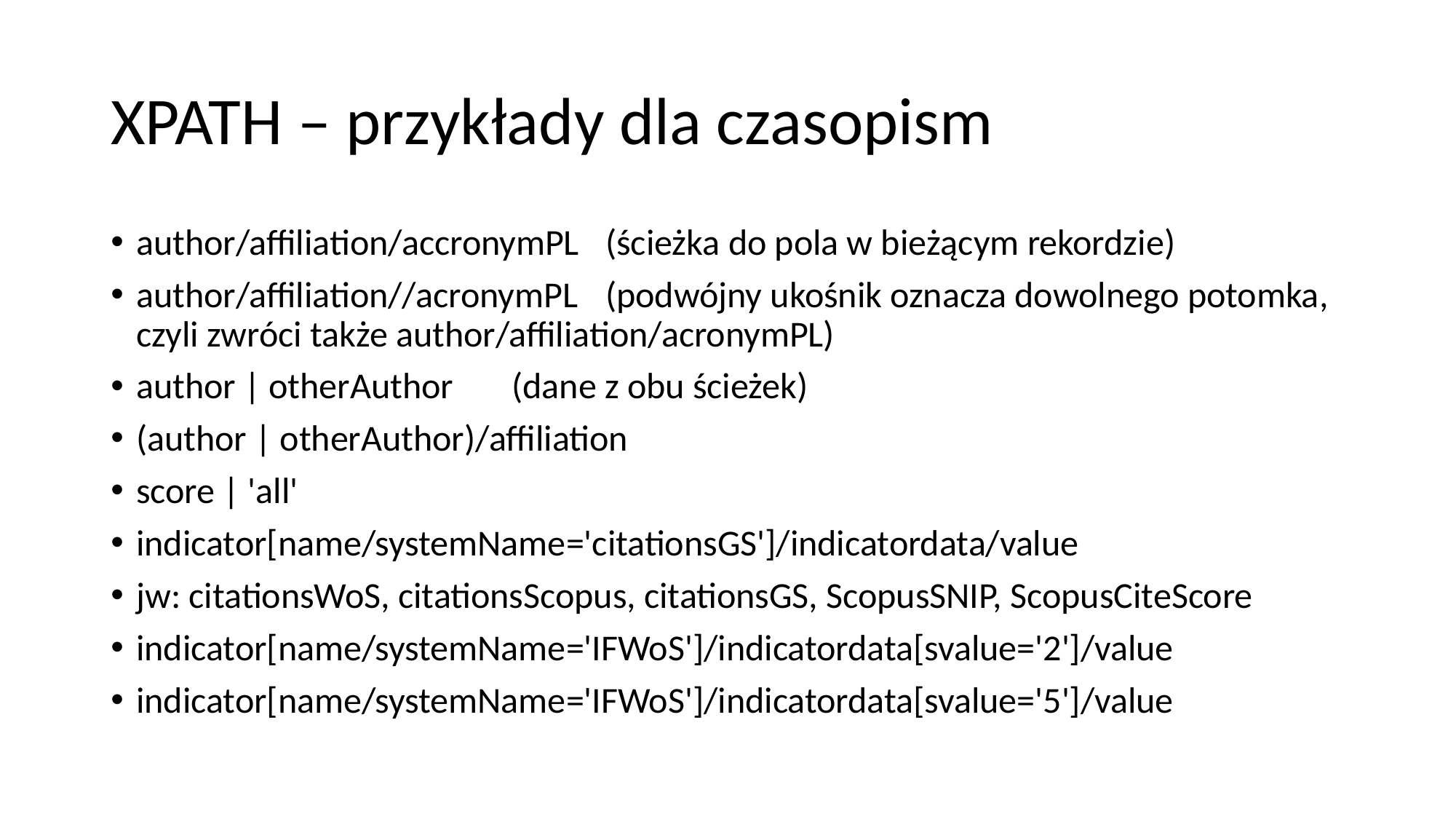

# XPATH – przykłady dla czasopism
author/affiliation/accronymPL	(ścieżka do pola w bieżącym rekordzie)
author/affiliation//acronymPL	(podwójny ukośnik oznacza dowolnego potomka, czyli zwróci także author/affiliation/acronymPL)
author | otherAuthor			(dane z obu ścieżek)
(author | otherAuthor)/affiliation
score | 'all'
indicator[name/systemName='citationsGS']/indicatordata/value
jw: citationsWoS, citationsScopus, citationsGS, ScopusSNIP, ScopusCiteScore
indicator[name/systemName='IFWoS']/indicatordata[svalue='2']/value
indicator[name/systemName='IFWoS']/indicatordata[svalue='5']/value